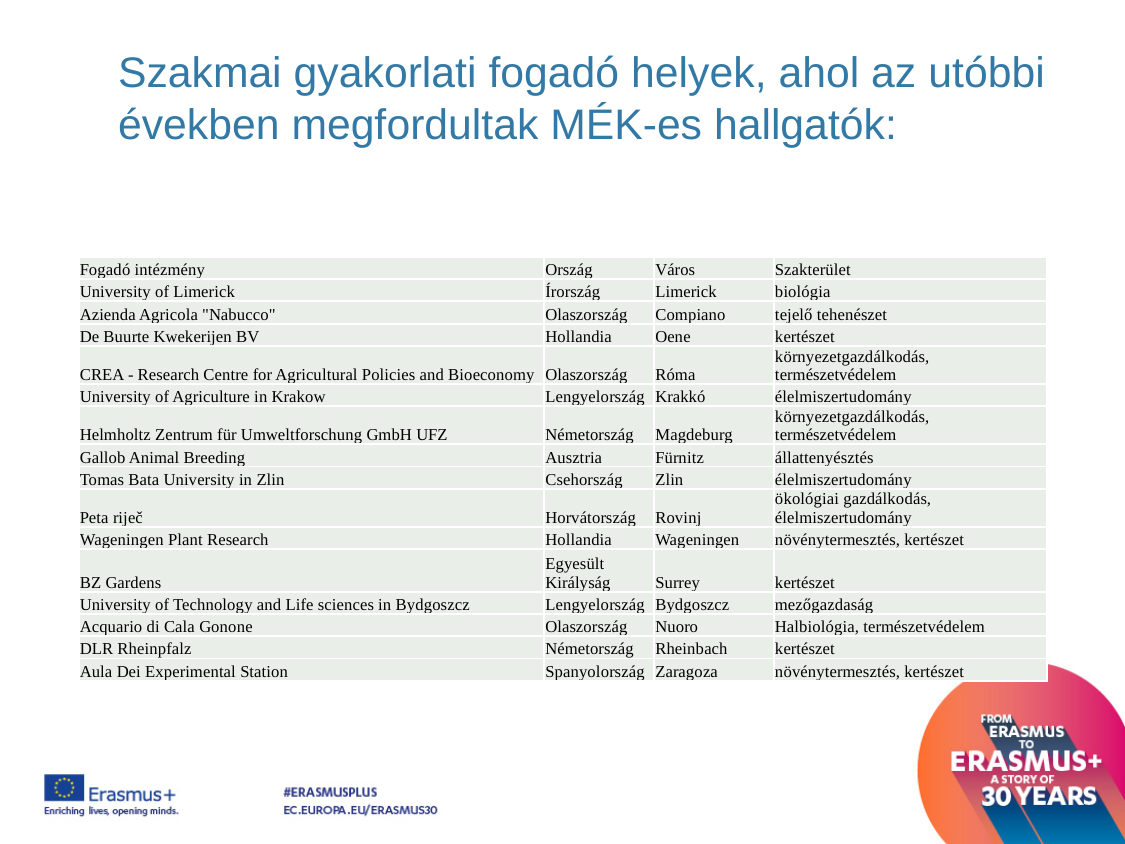

# Szakmai gyakorlati fogadó helyek, ahol az utóbbi években megfordultak MÉK-es hallgatók:
| Fogadó intézmény | Ország | Város | Szakterület |
| --- | --- | --- | --- |
| University of Limerick | Írország | Limerick | biológia |
| Azienda Agricola "Nabucco" | Olaszország | Compiano | tejelő tehenészet |
| De Buurte Kwekerijen BV | Hollandia | Oene | kertészet |
| CREA - Research Centre for Agricultural Policies and Bioeconomy | Olaszország | Róma | környezetgazdálkodás, természetvédelem |
| University of Agriculture in Krakow | Lengyelország | Krakkó | élelmiszertudomány |
| Helmholtz Zentrum für Umweltforschung GmbH UFZ | Németország | Magdeburg | környezetgazdálkodás, természetvédelem |
| Gallob Animal Breeding | Ausztria | Fürnitz | állattenyésztés |
| Tomas Bata University in Zlin | Csehország | Zlin | élelmiszertudomány |
| Peta riječ | Horvátország | Rovinj | ökológiai gazdálkodás, élelmiszertudomány |
| Wageningen Plant Research | Hollandia | Wageningen | növénytermesztés, kertészet |
| BZ Gardens | Egyesült Királyság | Surrey | kertészet |
| University of Technology and Life sciences in Bydgoszcz | Lengyelország | Bydgoszcz | mezőgazdaság |
| Acquario di Cala Gonone | Olaszország | Nuoro | Halbiológia, természetvédelem |
| DLR Rheinpfalz | Németország | Rheinbach | kertészet |
| Aula Dei Experimental Station | Spanyolország | Zaragoza | növénytermesztés, kertészet |